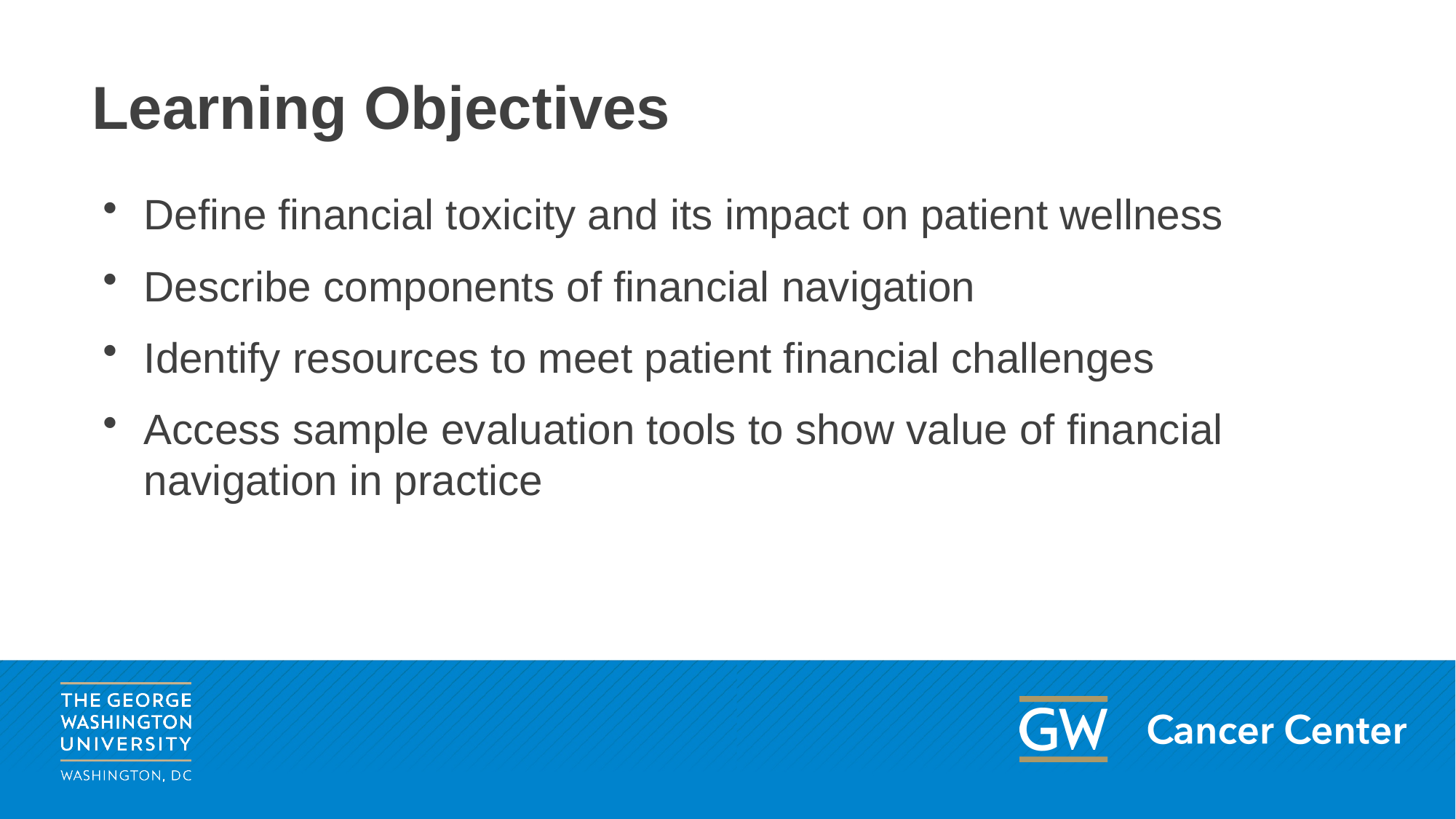

# Learning Objectives
Define financial toxicity and its impact on patient wellness
Describe components of financial navigation
Identify resources to meet patient financial challenges
Access sample evaluation tools to show value of financial navigation in practice